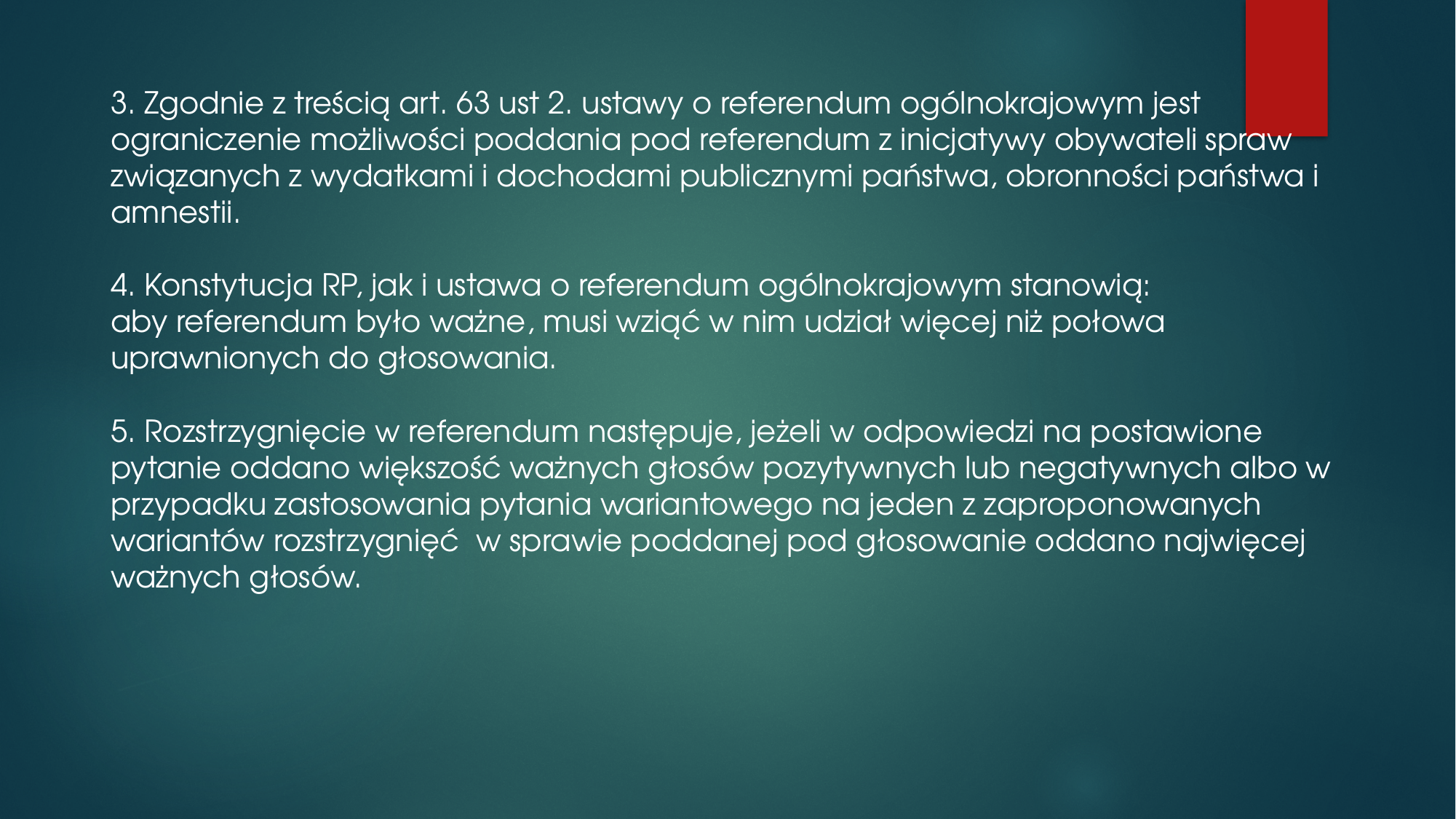

3. Zgodnie z treścią art. 63 ust 2. ustawy o referendum ogólnokrajowym jest ograniczenie możliwości poddania pod referendum z inicjatywy obywateli spraw związanych z wydatkami i dochodami publicznymi państwa, obronności państwa i amnestii.
 
4. Konstytucja RP, jak i ustawa o referendum ogólnokrajowym stanowią:
aby referendum było ważne, musi wziąć w nim udział więcej niż połowa uprawnionych do głosowania.
 
5. Rozstrzygnięcie w referendum następuje, jeżeli w odpowiedzi na postawione pytanie oddano większość ważnych głosów pozytywnych lub negatywnych albo w przypadku zastosowania pytania wariantowego na jeden z zaproponowanych wariantów rozstrzygnięć  w sprawie poddanej pod głosowanie oddano najwięcej ważnych głosów.